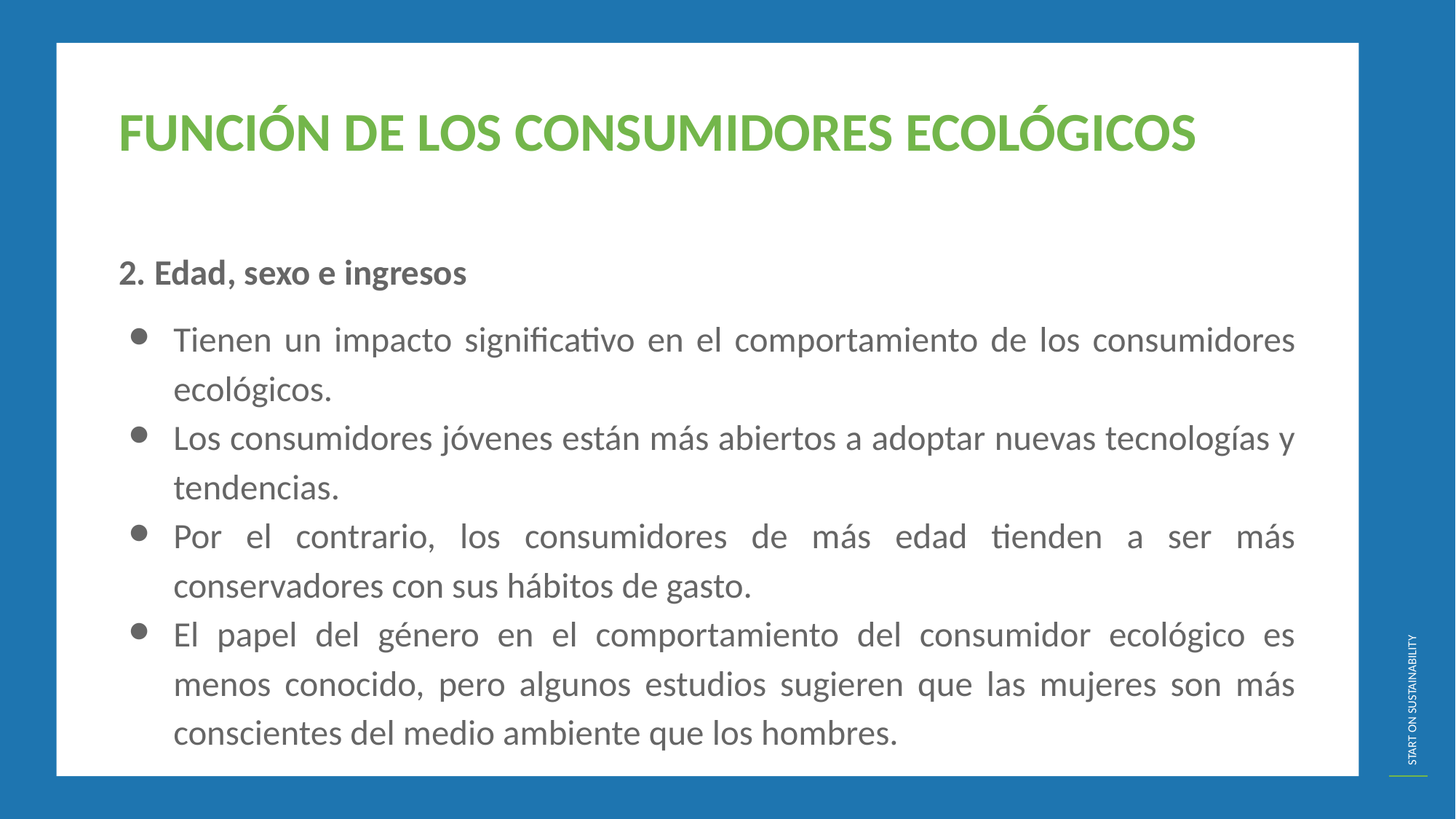

FUNCIÓN DE LOS CONSUMIDORES ECOLÓGICOS
2. Edad, sexo e ingresos
Tienen un impacto significativo en el comportamiento de los consumidores ecológicos.
Los consumidores jóvenes están más abiertos a adoptar nuevas tecnologías y tendencias.
Por el contrario, los consumidores de más edad tienden a ser más conservadores con sus hábitos de gasto.
El papel del género en el comportamiento del consumidor ecológico es menos conocido, pero algunos estudios sugieren que las mujeres son más conscientes del medio ambiente que los hombres.